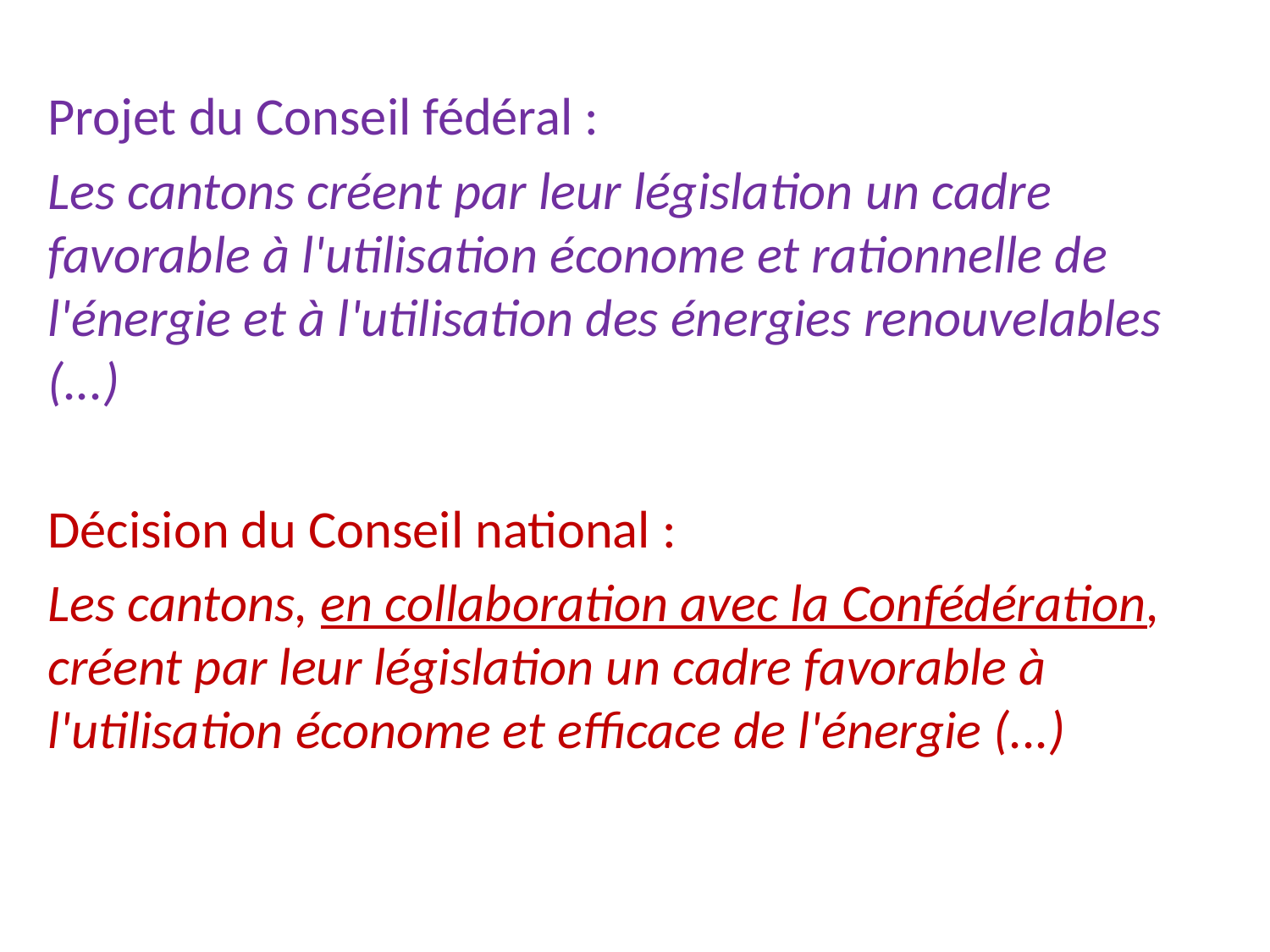

Projet du Conseil fédéral :
Les cantons créent par leur législation un cadre favorable à l'utilisation économe et rationnelle de l'énergie et à l'utilisation des énergies renouvelables (...)

Décision du Conseil national :
Les cantons, en collaboration avec la Confédération, créent par leur législation un cadre favorable à l'utilisation économe et efficace de l'énergie (...)